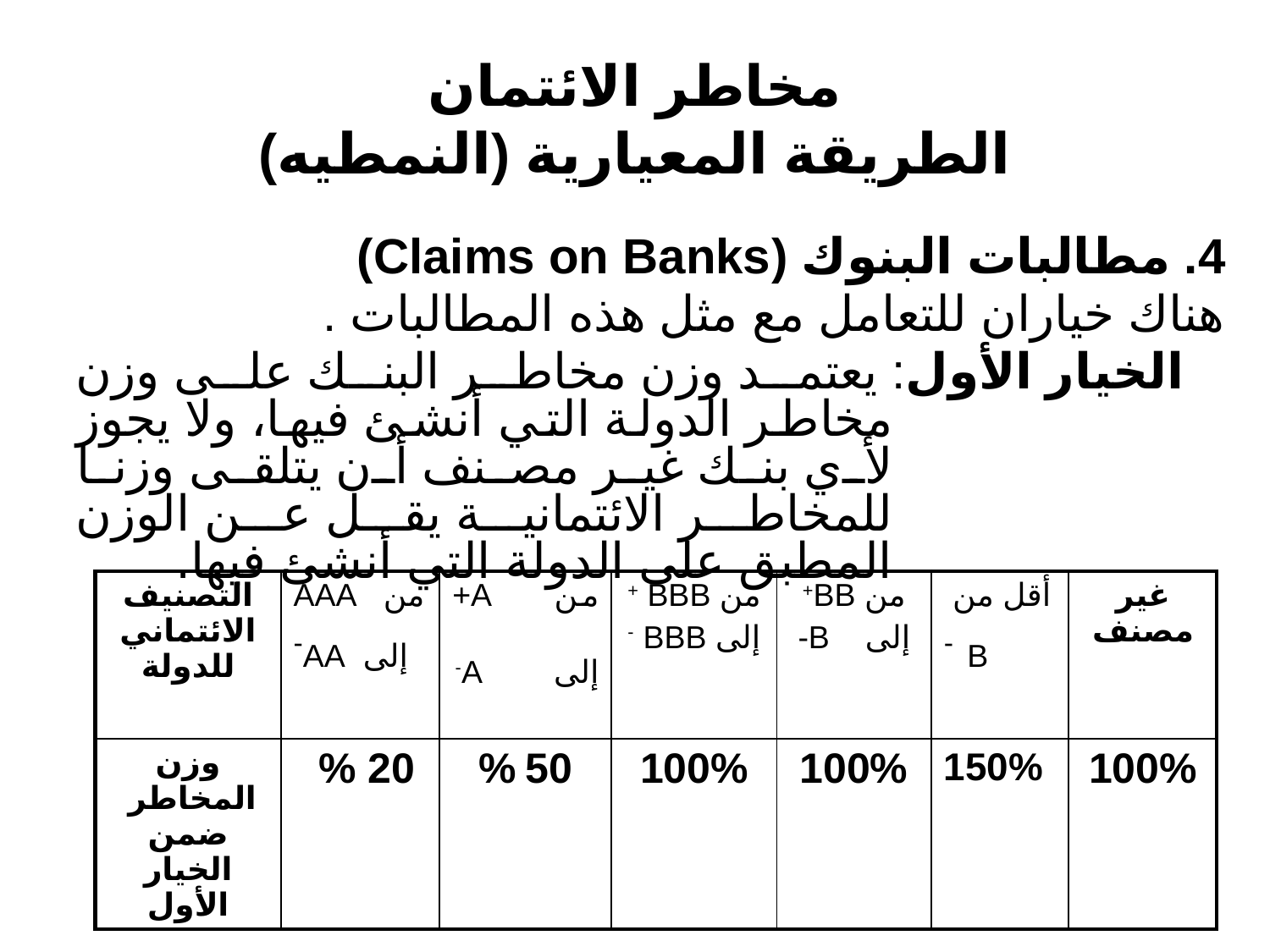

# مخاطر الائتمان الطريقة المعيارية (النمطيه)

4. مطالبات البنوك (Claims on Banks)
هناك خياران للتعامل مع مثل هذه المطالبات .
   الخيار الأول: يعتمد وزن مخاطر البنك على وزن مخاطر الدولة التي أنشئ فيها، ولا يجوز لأي بنك غير مصنف أن يتلقى وزنا للمخاطر الائتمانية يقل عن الوزن المطبق على الدولة التي أنشئ فيها.

| التصنيف الائتماني للدولة | من AAA إلى AA- | من A+ إلى A- | من BBB + إلى BBB - | من BB+ إلى B- | أقل من B - | غير مصنف |
| --- | --- | --- | --- | --- | --- | --- |
| وزن المخاطر ضمن الخيار الأول | 20 % | 50 % | 100% | 100% | 150% | 100% |